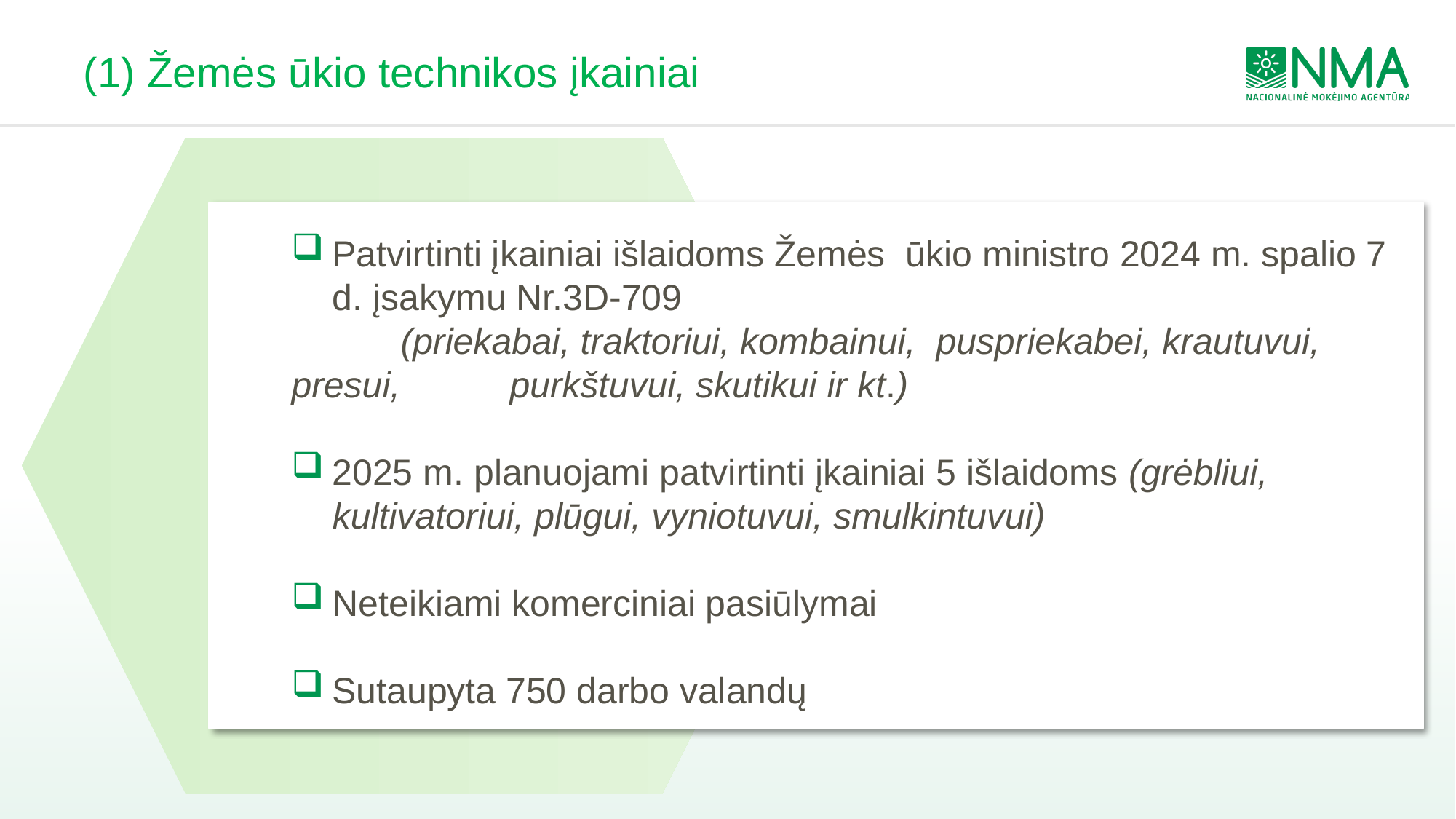

# (1) Žemės ūkio technikos įkainiai

Patvirtinti įkainiai išlaidoms Žemės  ūkio ministro 2024 m. spalio 7 d. įsakymu Nr.3D-709
	(priekabai, traktoriui, kombainui,  puspriekabei, krautuvui, presui, 	purkštuvui, skutikui ir kt.)

2025 m. planuojami patvirtinti įkainiai 5 išlaidoms (grėbliui, kultivatoriui, plūgui, vyniotuvui, smulkintuvui)

Neteikiami komerciniai pasiūlymai

Sutaupyta 750 darbo valandų